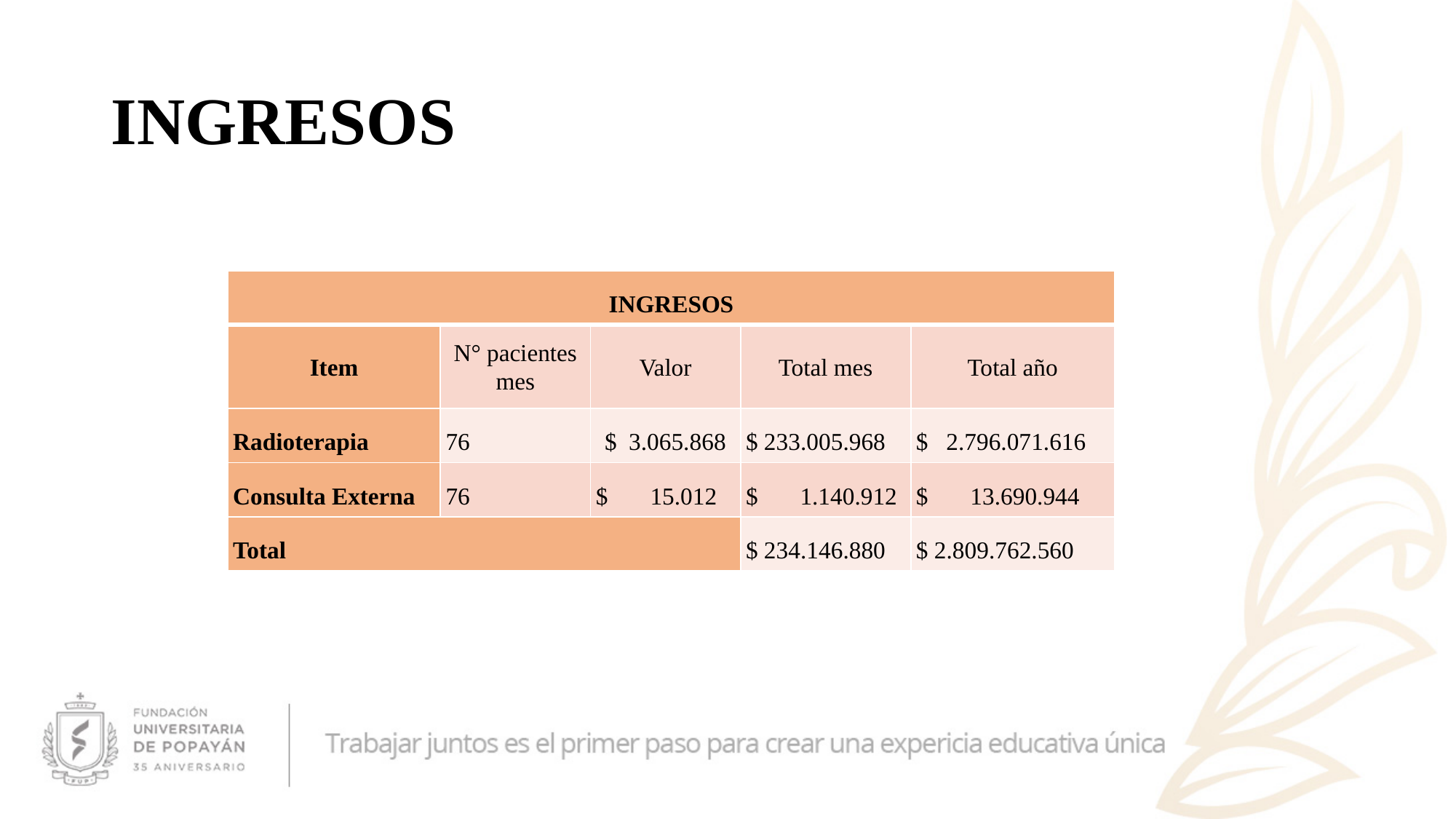

# INGRESOS
| INGRESOS |  |  |  |  |
| --- | --- | --- | --- | --- |
| Item | N° pacientes mes | Valor | Total mes | Total año |
| Radioterapia | 76 | $ 3.065.868 | $ 233.005.968 | $ 2.796.071.616 |
| Consulta Externa | 76 | $ 15.012 | $ 1.140.912 | $ 13.690.944 |
| Total |  |  | $ 234.146.880 | $ 2.809.762.560 |